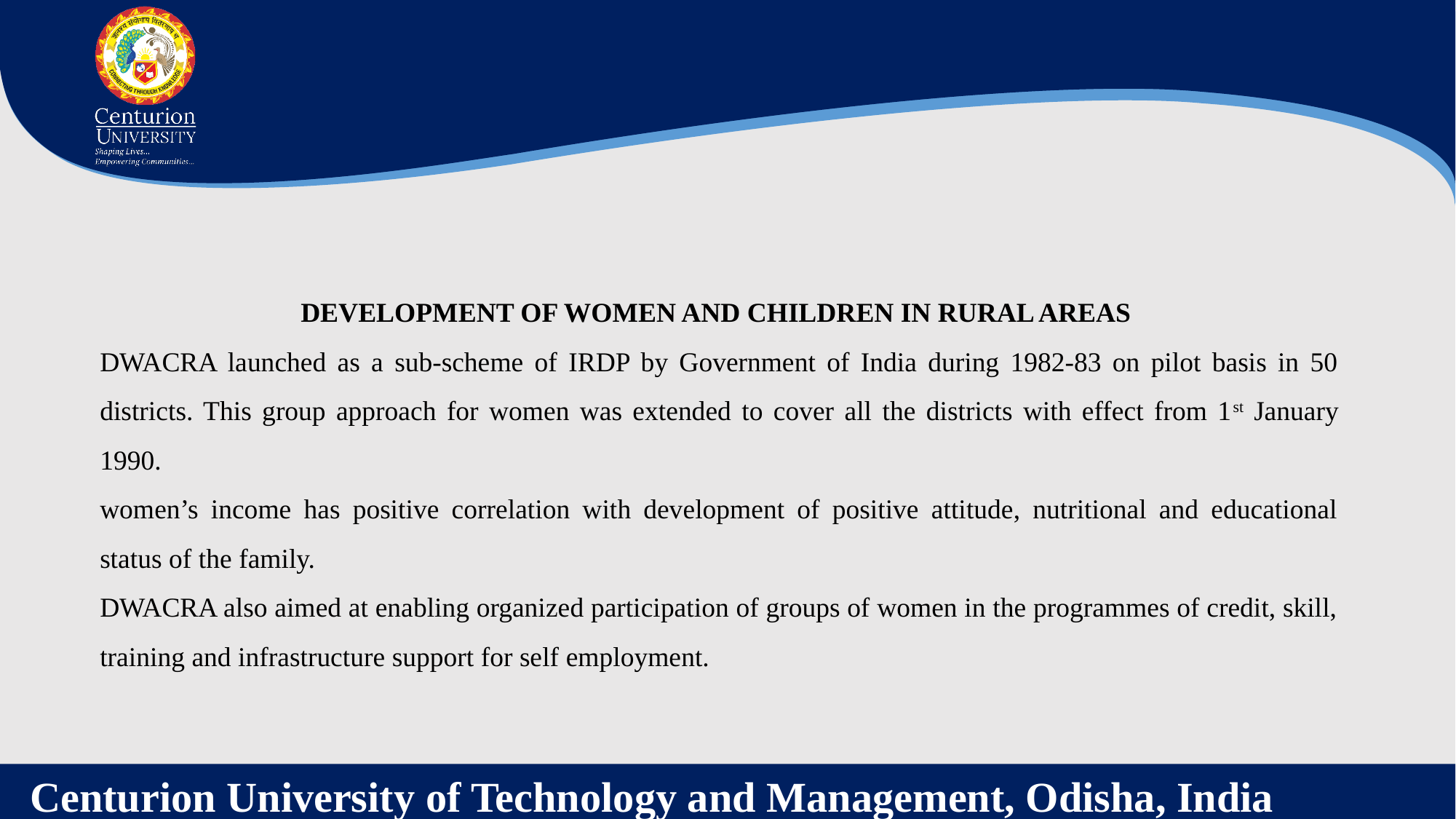

DEVELOPMENT OF WOMEN AND CHILDREN IN RURAL AREAS
DWACRA launched as a sub-scheme of IRDP by Government of India during 1982-83 on pilot basis in 50 districts. This group approach for women was extended to cover all the districts with effect from 1st January 1990.
women’s income has positive correlation with development of positive attitude, nutritional and educational status of the family.
DWACRA also aimed at enabling organized participation of groups of women in the programmes of credit, skill, training and infrastructure support for self employment.